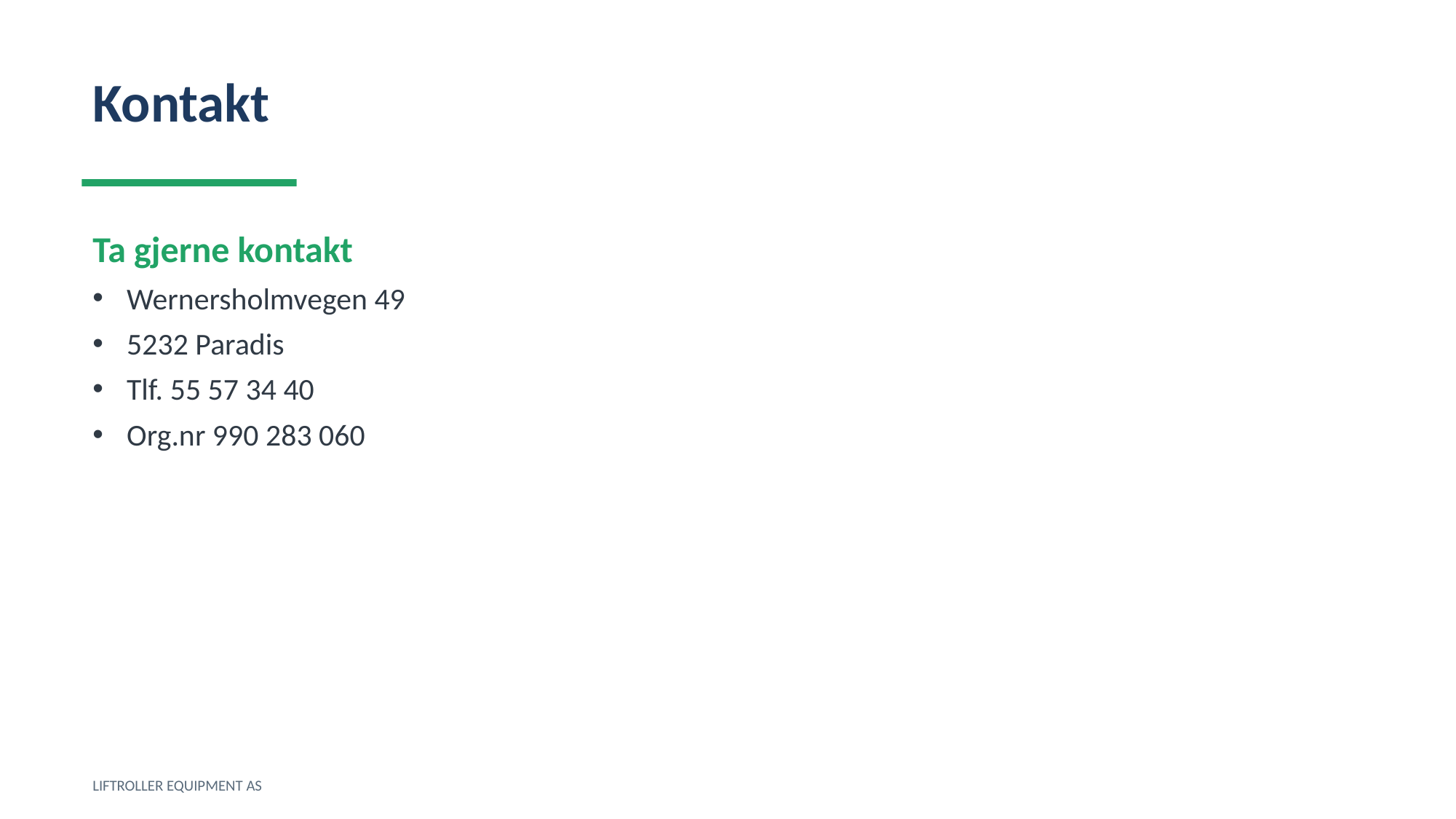

Kontakt

Ta gjerne kontakt
Wernersholmvegen 49
5232 Paradis
Tlf. 55 57 34 40
Org.nr 990 283 060
LIFTROLLER EQUIPMENT AS